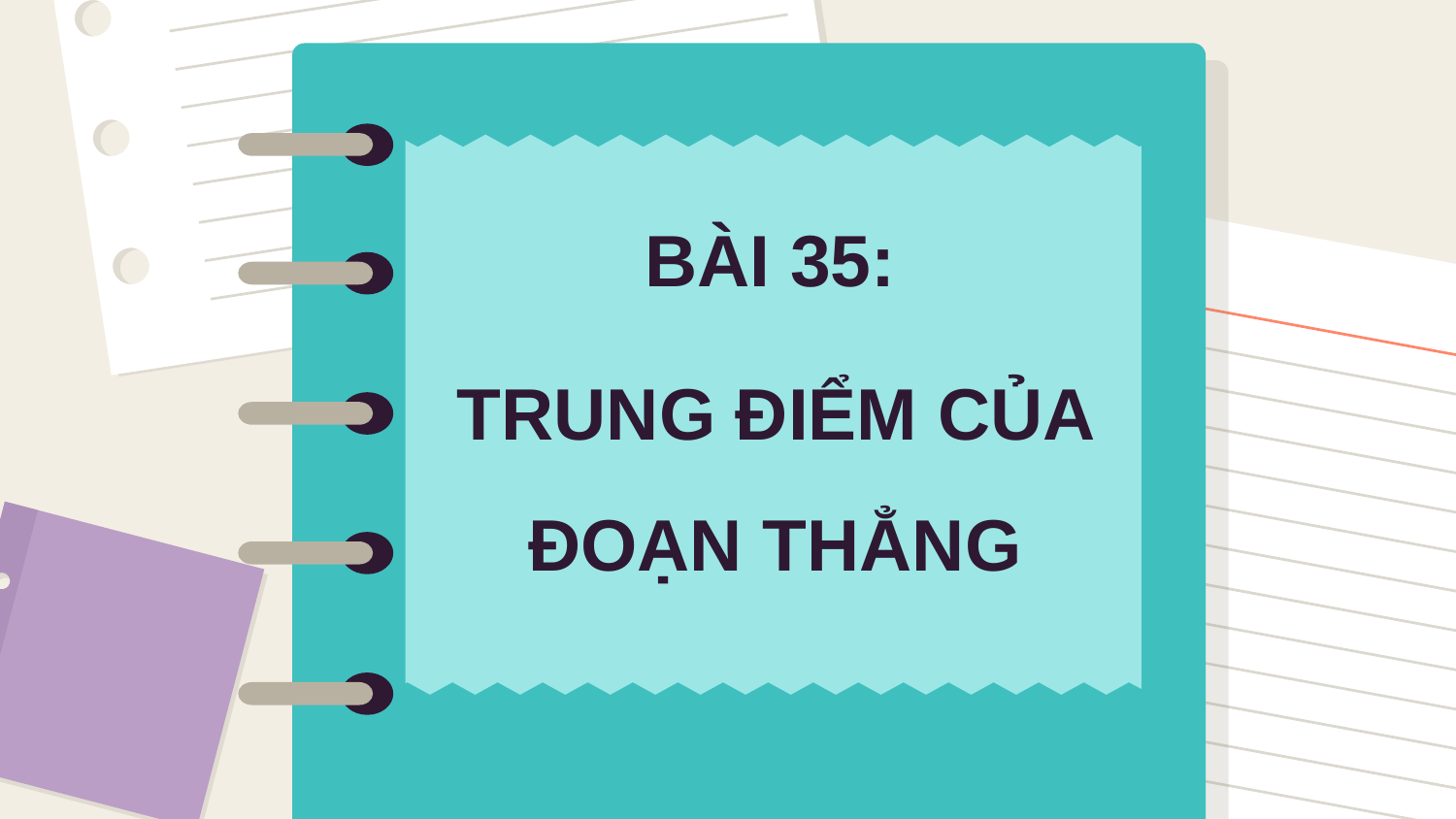

# BÀI 35:

TRUNG ĐIỂM CỦA ĐOẠN THẲNG